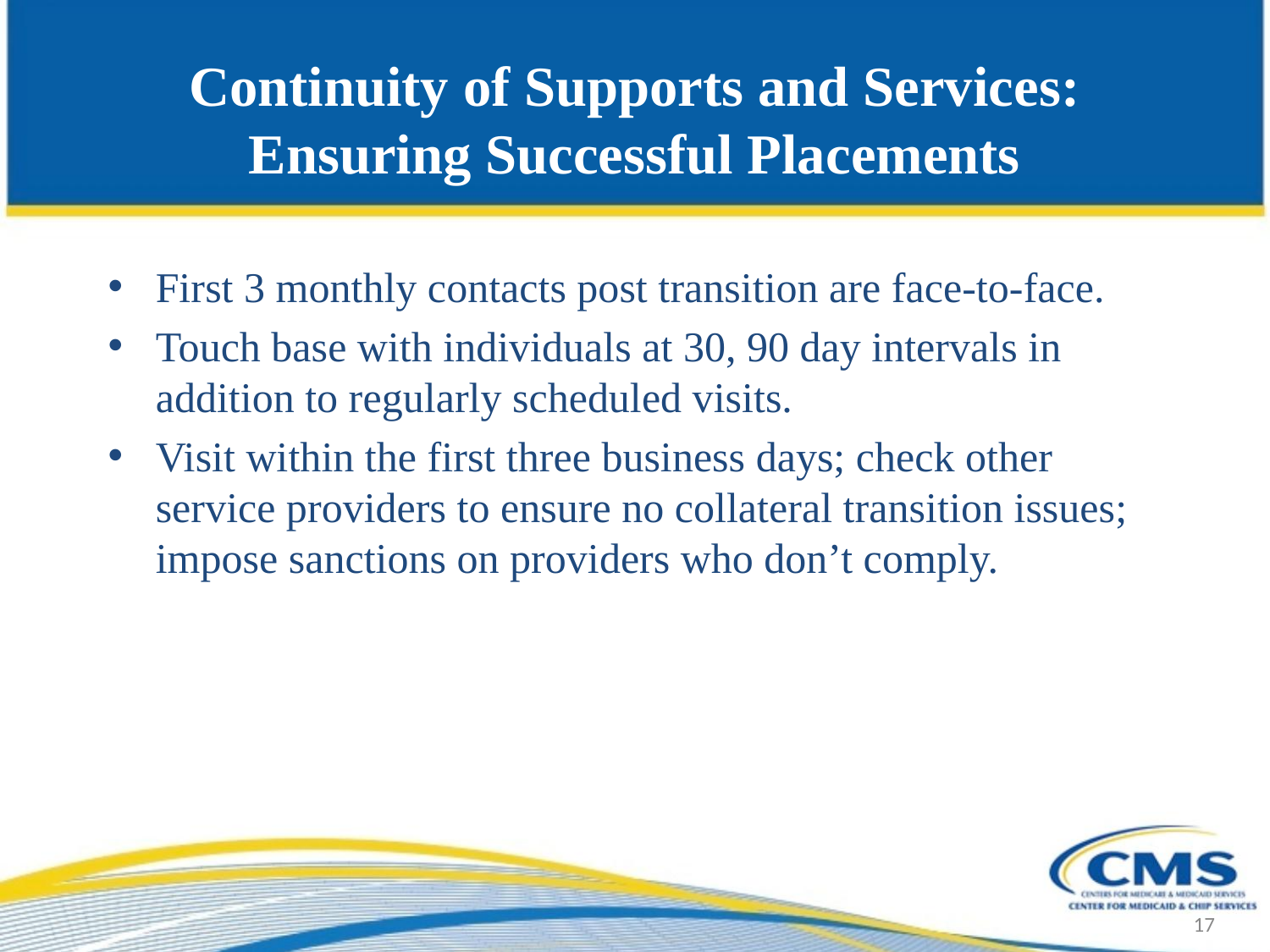

# Continuity of Supports and Services: Ensuring Successful Placements
First 3 monthly contacts post transition are face-to-face.
Touch base with individuals at 30, 90 day intervals in addition to regularly scheduled visits.
Visit within the first three business days; check other service providers to ensure no collateral transition issues; impose sanctions on providers who don’t comply.

17